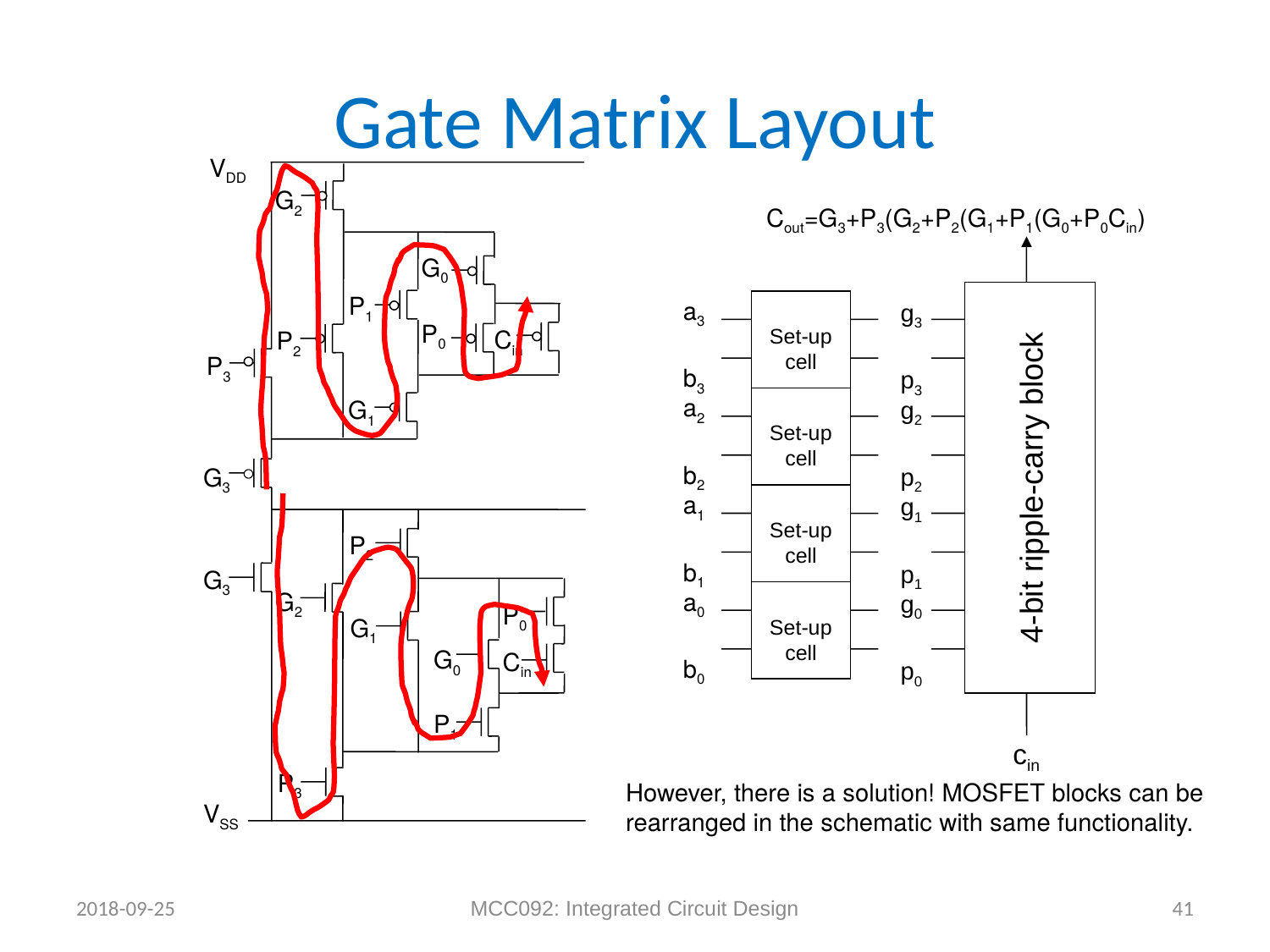

# Gate Matrix Layout
VDD

G2

Cout=G3+P3(G2+P2(G1+P1(G0+P0Cin)

G0

4-bit ripple-carry block

P1
a3

b3

Set-up
cell
g3

p3

P0
Cin

P2

P3

a2

b2

Set-up
cell
g2

p2
G1

G3

a1

b1

Set-up
cell
g1

p1

P2

G3

a0

b0
G2

Set-up
cell
g0

p0

P0

G1

G0

Cin

P1

cin

P3

However, there is a solution! MOSFET blocks can be rearranged in the schematic with same functionality.

VSS

2018-09-25
MCC092: Integrated Circuit Design
41